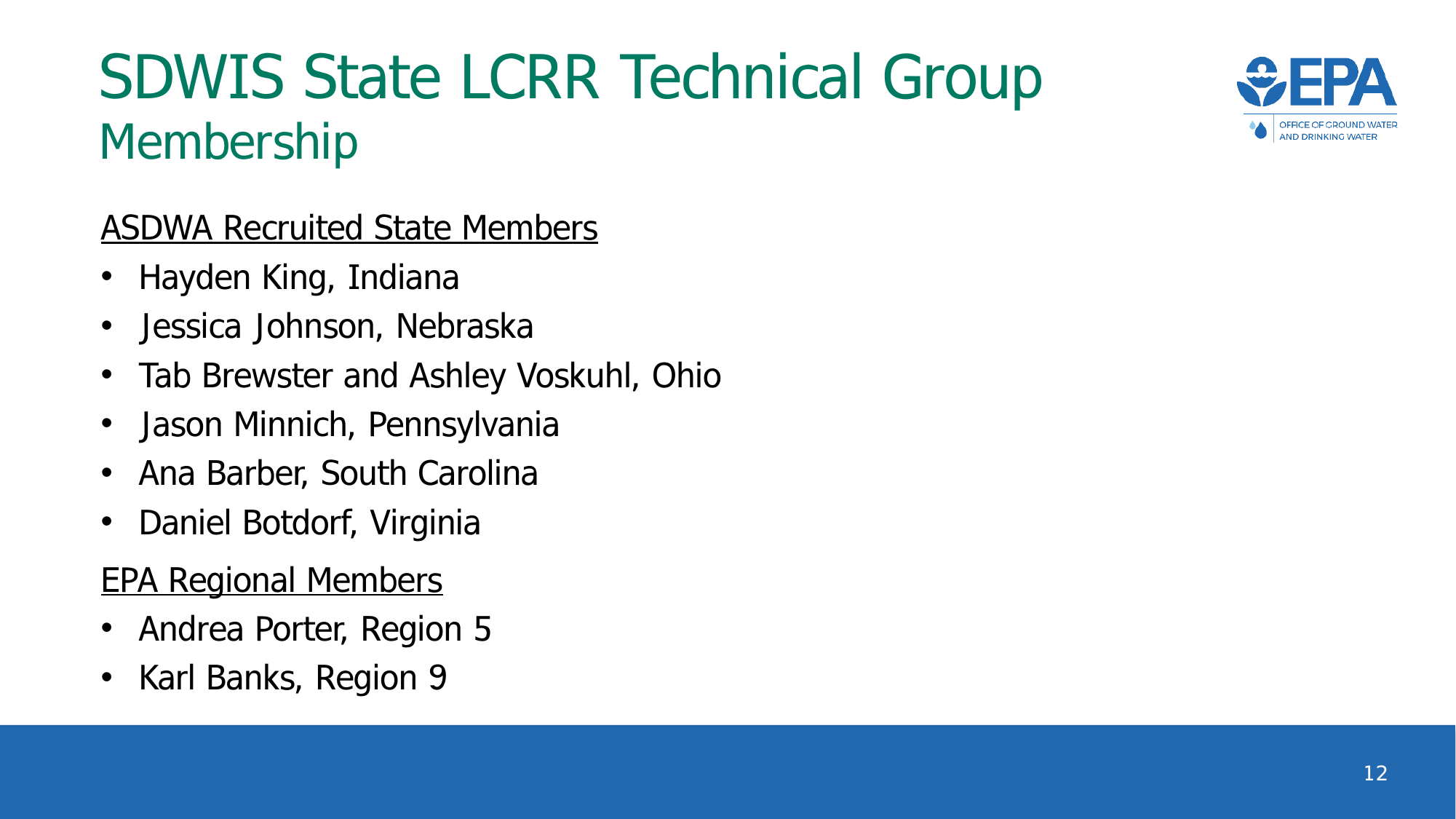

# SDWIS State LCRR Technical Group Membership
ASDWA Recruited State Members
Hayden King, Indiana
Jessica Johnson, Nebraska
Tab Brewster and Ashley Voskuhl, Ohio
Jason Minnich, Pennsylvania
Ana Barber, South Carolina
Daniel Botdorf, Virginia
EPA Regional Members
Andrea Porter, Region 5
Karl Banks, Region 9

12